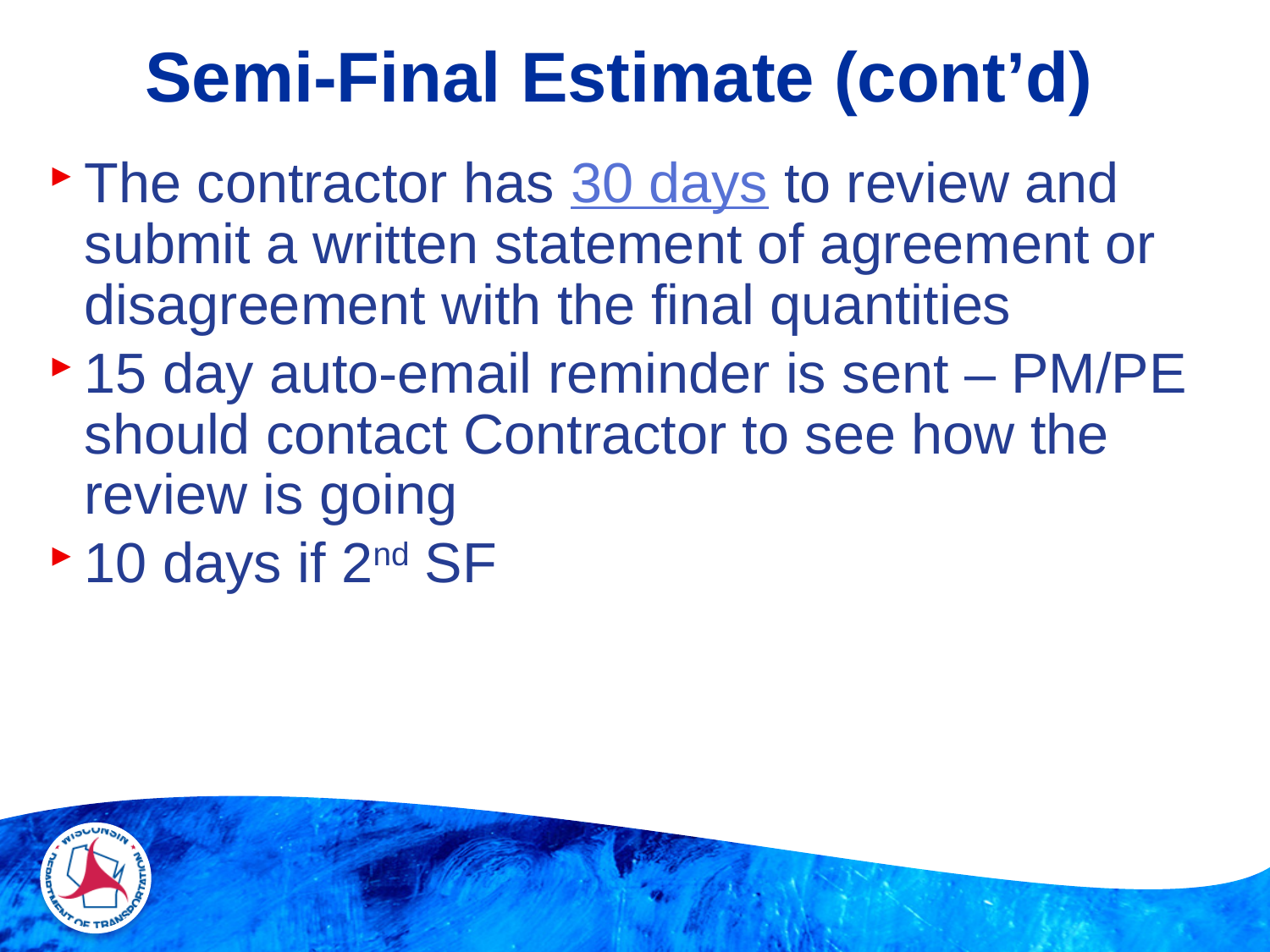

# Semi-Final Estimate (cont’d)
The contractor has 30 days to review and submit a written statement of agreement or disagreement with the final quantities
15 day auto-email reminder is sent – PM/PE should contact Contractor to see how the review is going
10 days if 2nd SF